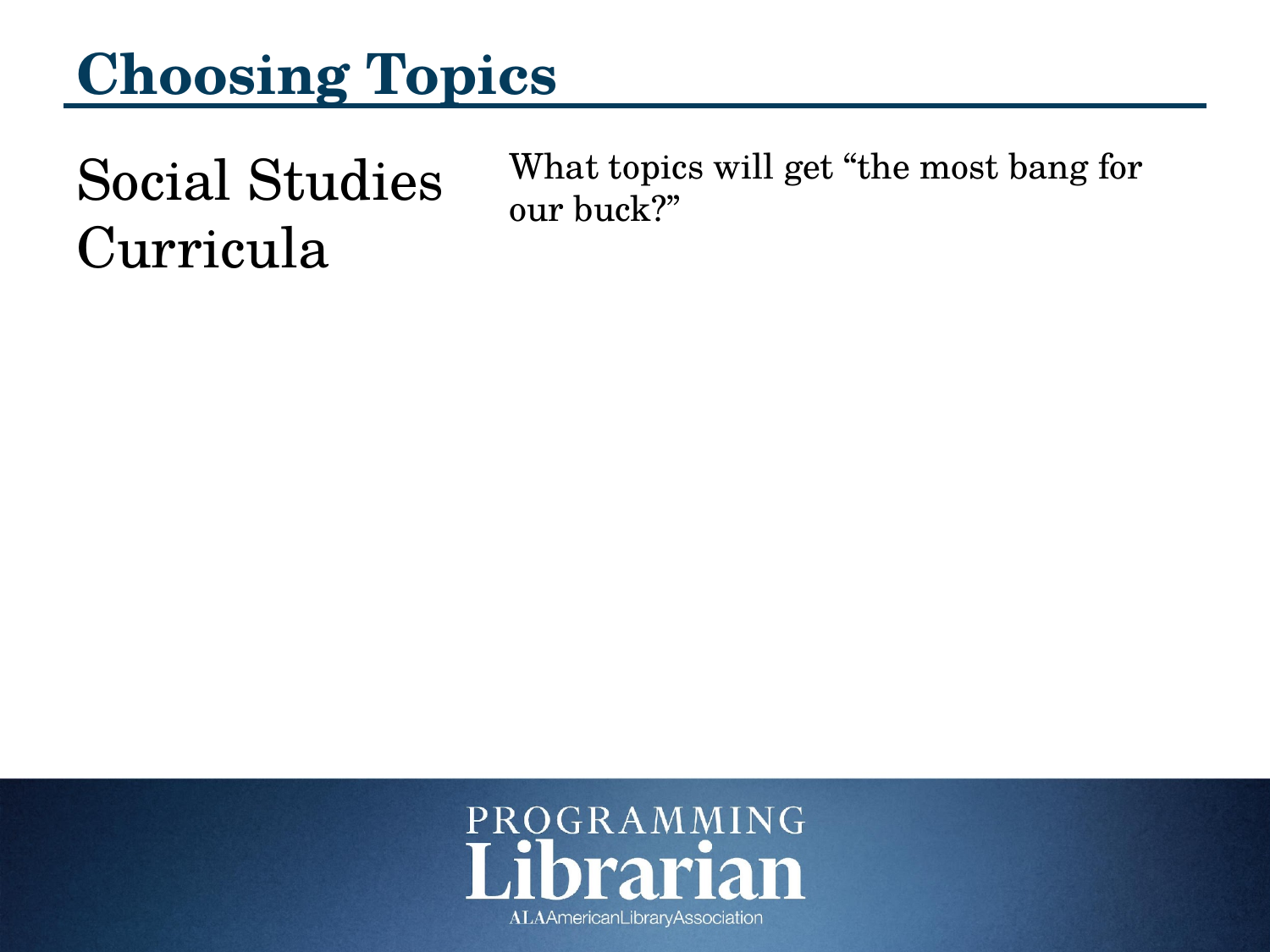

# Choosing Topics
Social Studies Curricula
What topics will get “the most bang for our buck?”